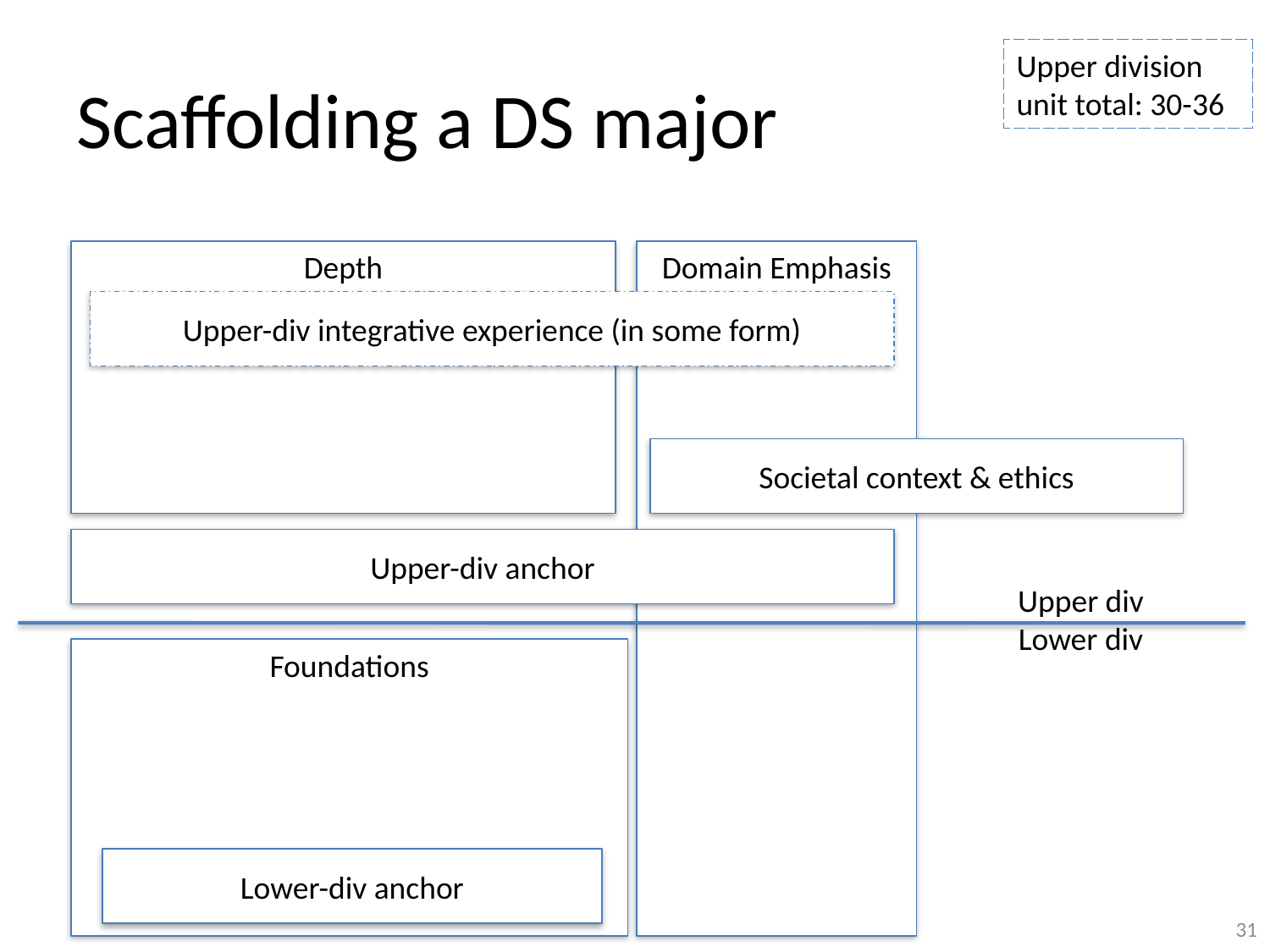

# Scaffolding a DS major
Upper division unit total: 30-36
Depth
Domain Emphasis
Upper-div integrative experience (in some form)
Societal context & ethics
Upper-div anchor
Upper div
Lower div
Foundations
Lower-div anchor
31